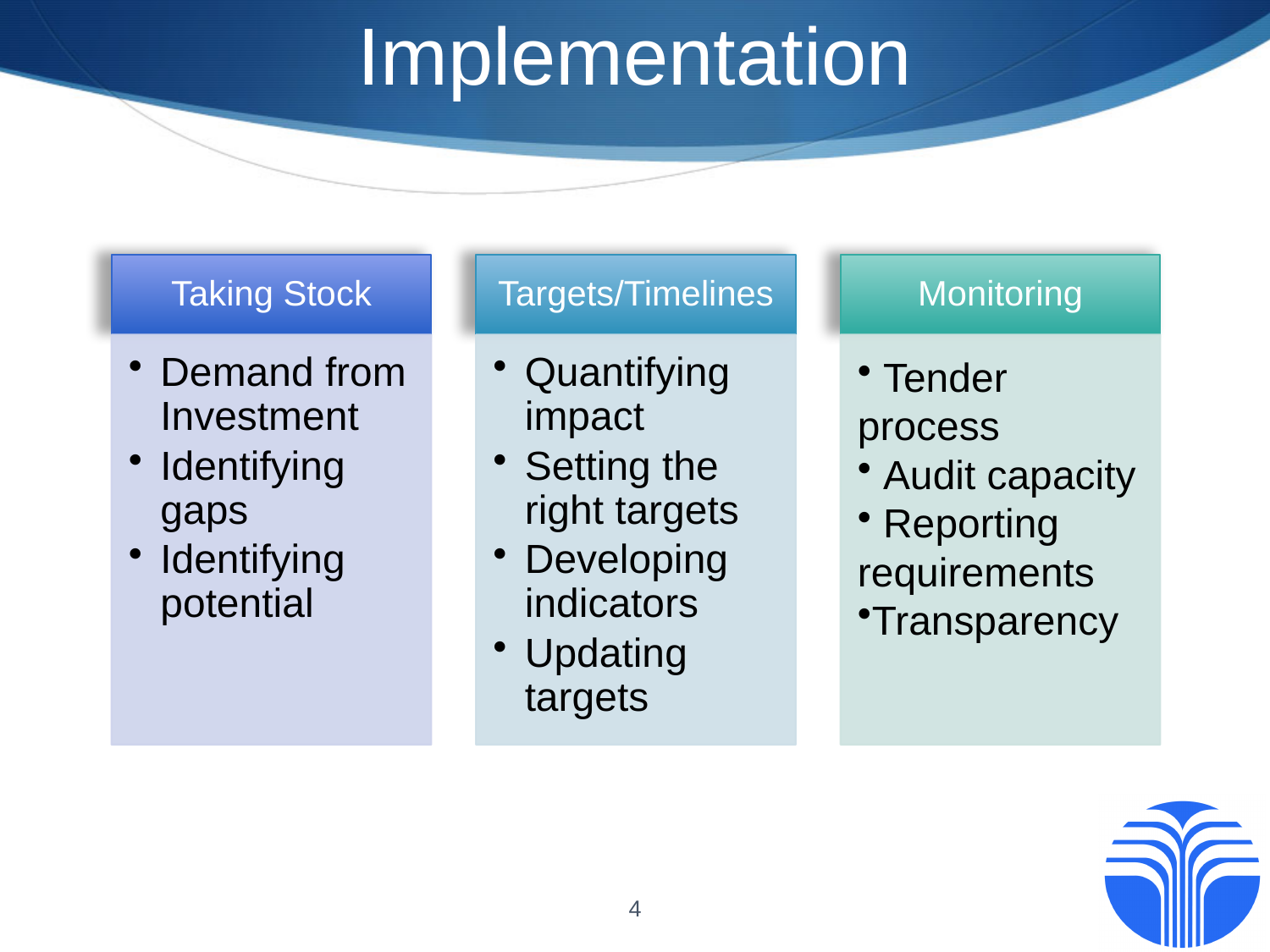

# Implementation
Taking Stock
Demand from Investment
Identifying gaps
Identifying potential
Targets/Timelines
Quantifying impact
Setting the right targets
Developing indicators
Updating targets
Monitoring
 Tender process
 Audit capacity
 Reporting requirements
Transparency
4